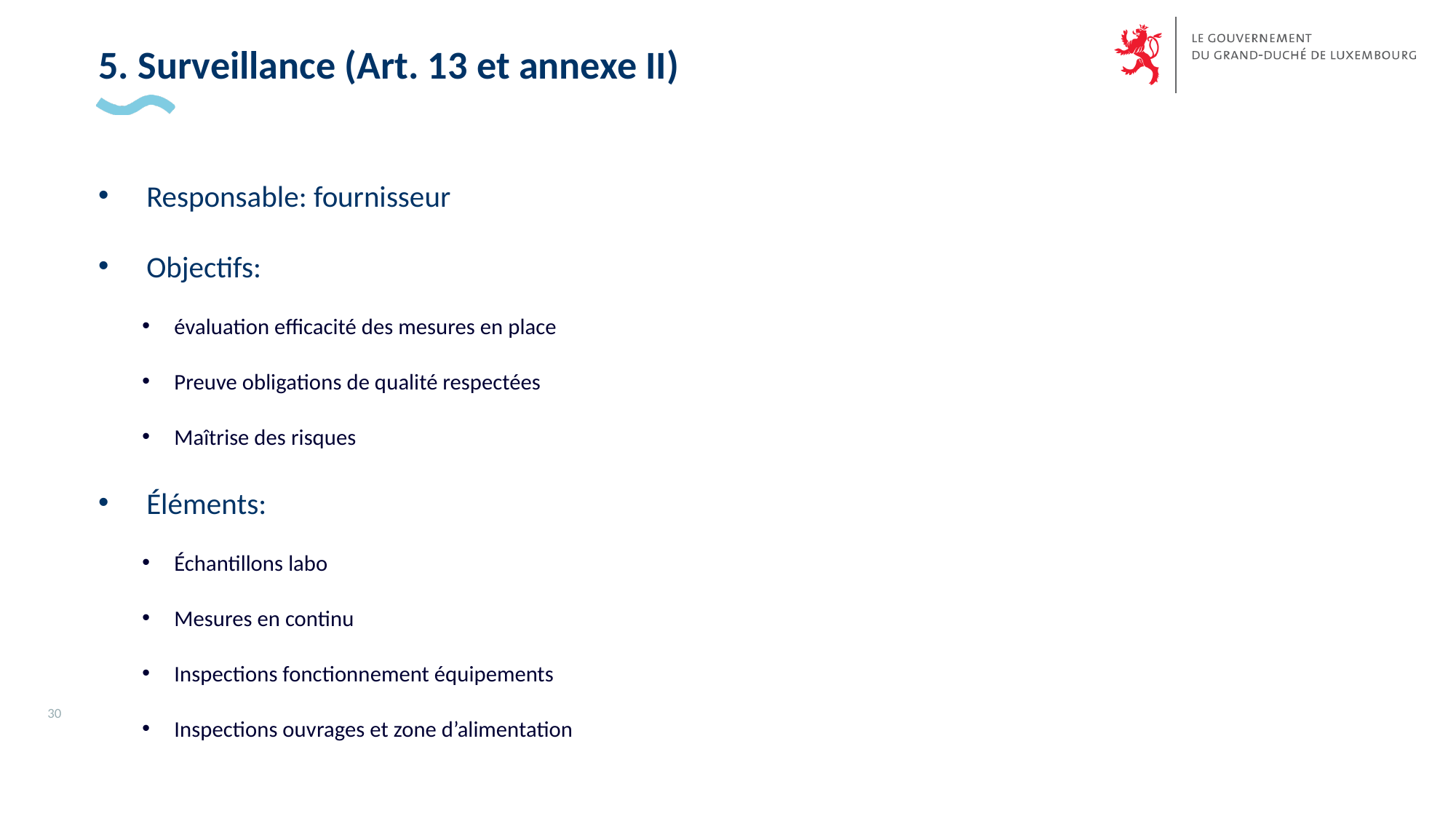

# 5. Surveillance (Art. 13 et annexe II)
Responsable: fournisseur
Objectifs:
évaluation efficacité des mesures en place
Preuve obligations de qualité respectées
Maîtrise des risques
Éléments:
Échantillons labo
Mesures en continu
Inspections fonctionnement équipements
Inspections ouvrages et zone d’alimentation

30